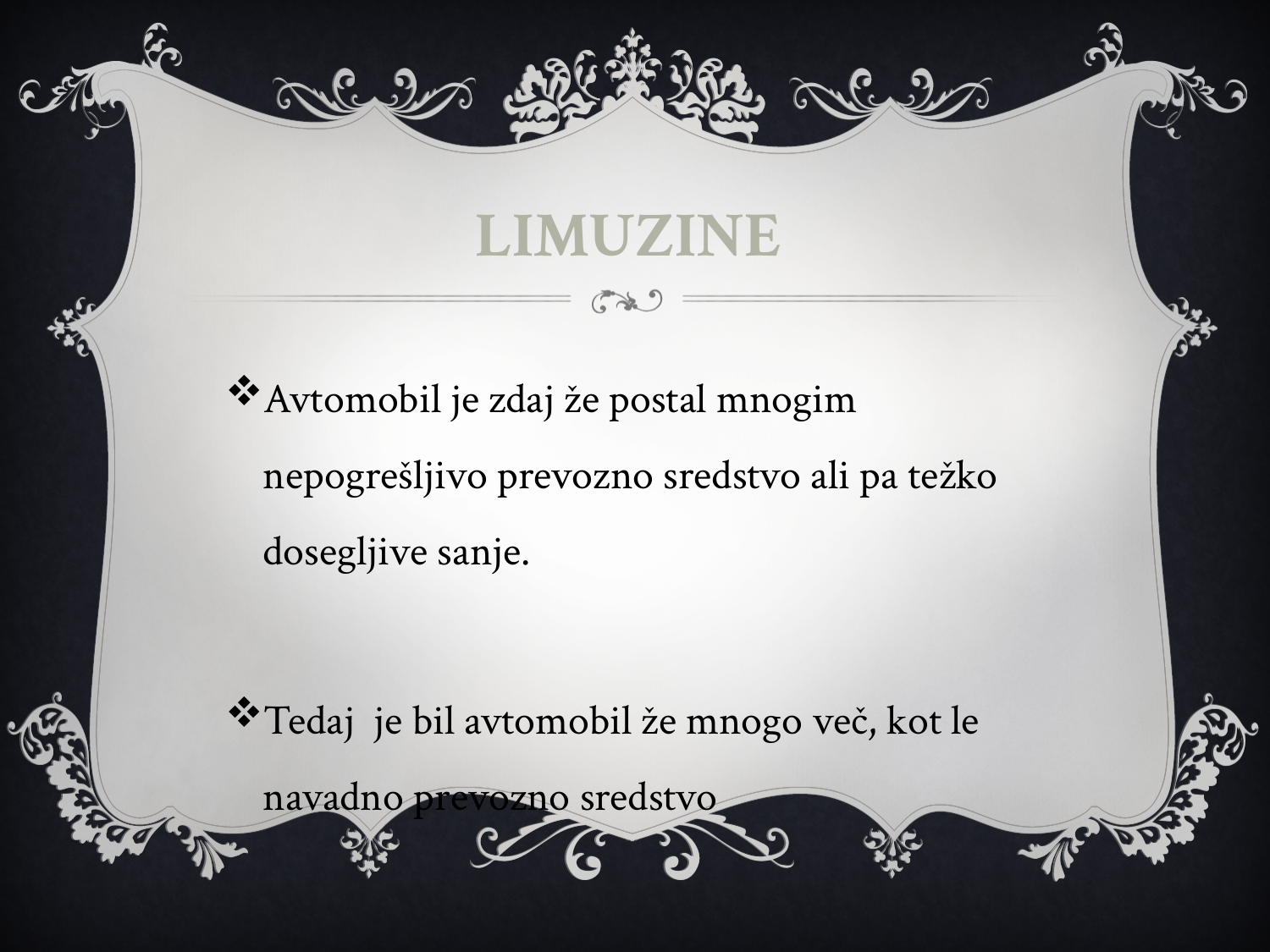

# Limuzine
Avtomobil je zdaj že postal mnogim nepogrešljivo prevozno sredstvo ali pa težko dosegljive sanje.

Tedaj  je bil avtomobil že mnogo več, kot le navadno prevozno sredstvo